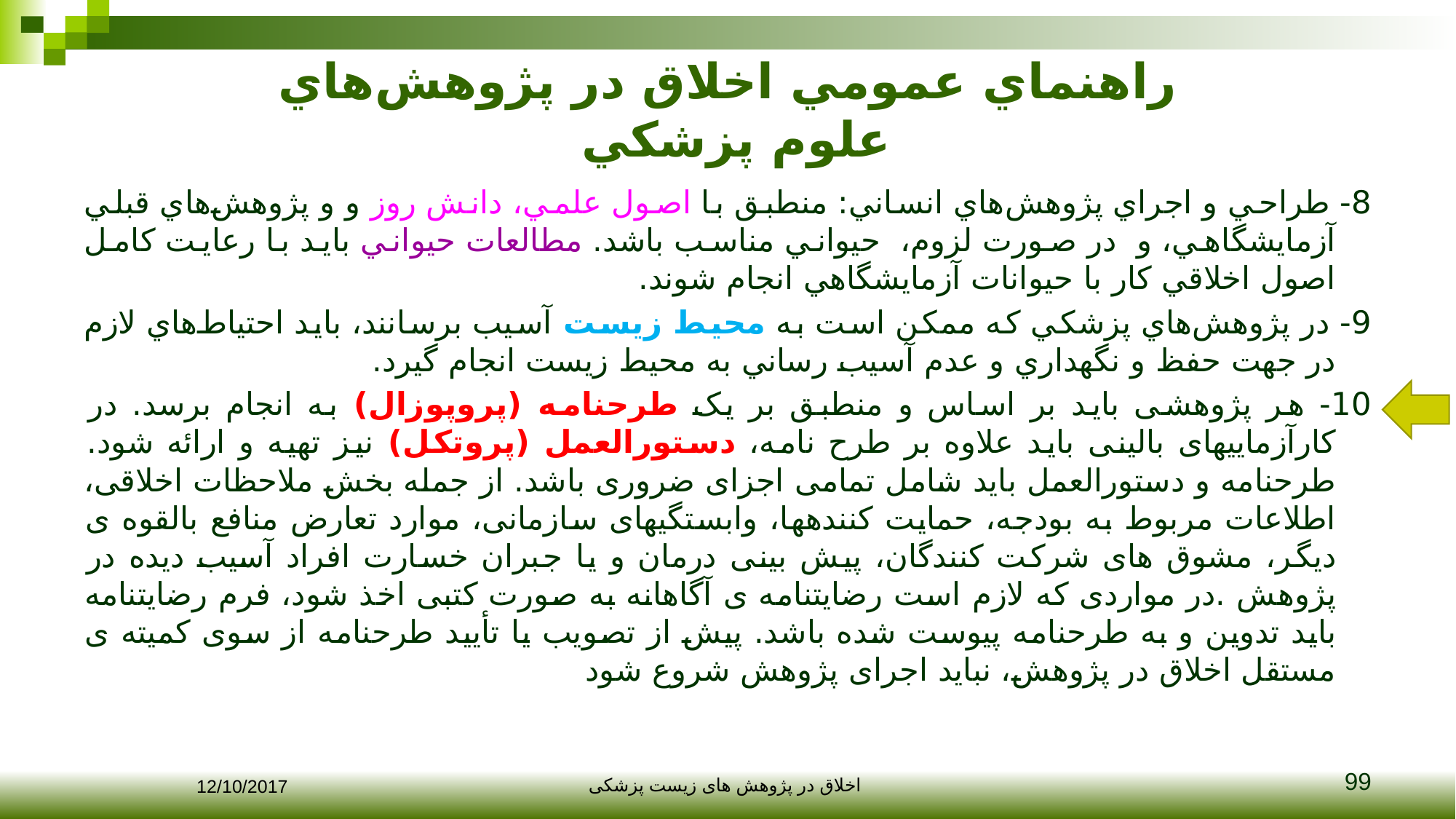

# راهنماي عمومي اخلاق در پژوهش‌هاي علوم پزشکي
8- طراحي و اجراي پژوهش‌هاي انساني: منطبق با اصول علمي، دانش روز و و پژوهش‌هاي قبلي آزمايشگاهي، و  در صورت لزوم،  حيواني مناسب باشد. مطالعات حيواني بايد با رعايت کامل اصول اخلاقي کار با حيوانات آزمايشگاهي انجام شوند.
9- در پژوهش‌هاي پزشکي که ممکن است به محيط زيست آسيب برسانند، بايد احتياط‌هاي لازم در جهت حفظ و نگهداري و عدم آسيب رساني به محيط زيست انجام گيرد.
10- هر پژوهشی باید بر اساس و منطبق بر یک طرحنامه (پروپوزال) به انجام برسد. در کارآزماییهای بالینی باید علاوه بر طرح نامه، دستورالعمل (پروتکل) نیز تهیه و ارائه شود. طرحنامه و دستورالعمل باید شامل تمامی اجزای ضروری باشد. از جمله بخش ملاحظات اخلاقی، اطلاعات مربوط به بودجه، حمایت کنندهها، وابستگیهای سازمانی، موارد تعارض منافع بالقوه ی دیگر، مشوق های شرکت کنندگان، پیش بینی درمان و یا جبران خسارت افراد آسیب دیده در پژوهش .در مواردی که لازم است رضایتنامه ی آگاهانه به صورت کتبی اخذ شود، فرم رضایتنامه باید تدوین و به طرحنامه پیوست شده باشد. پیش از تصویب یا تأیید طرحنامه از سوی کمیته ی مستقل اخلاق در پژوهش، نباید اجرای پژوهش شروع شود

99
12/10/2017
اخلاق در پژوهش های زیست پزشکی